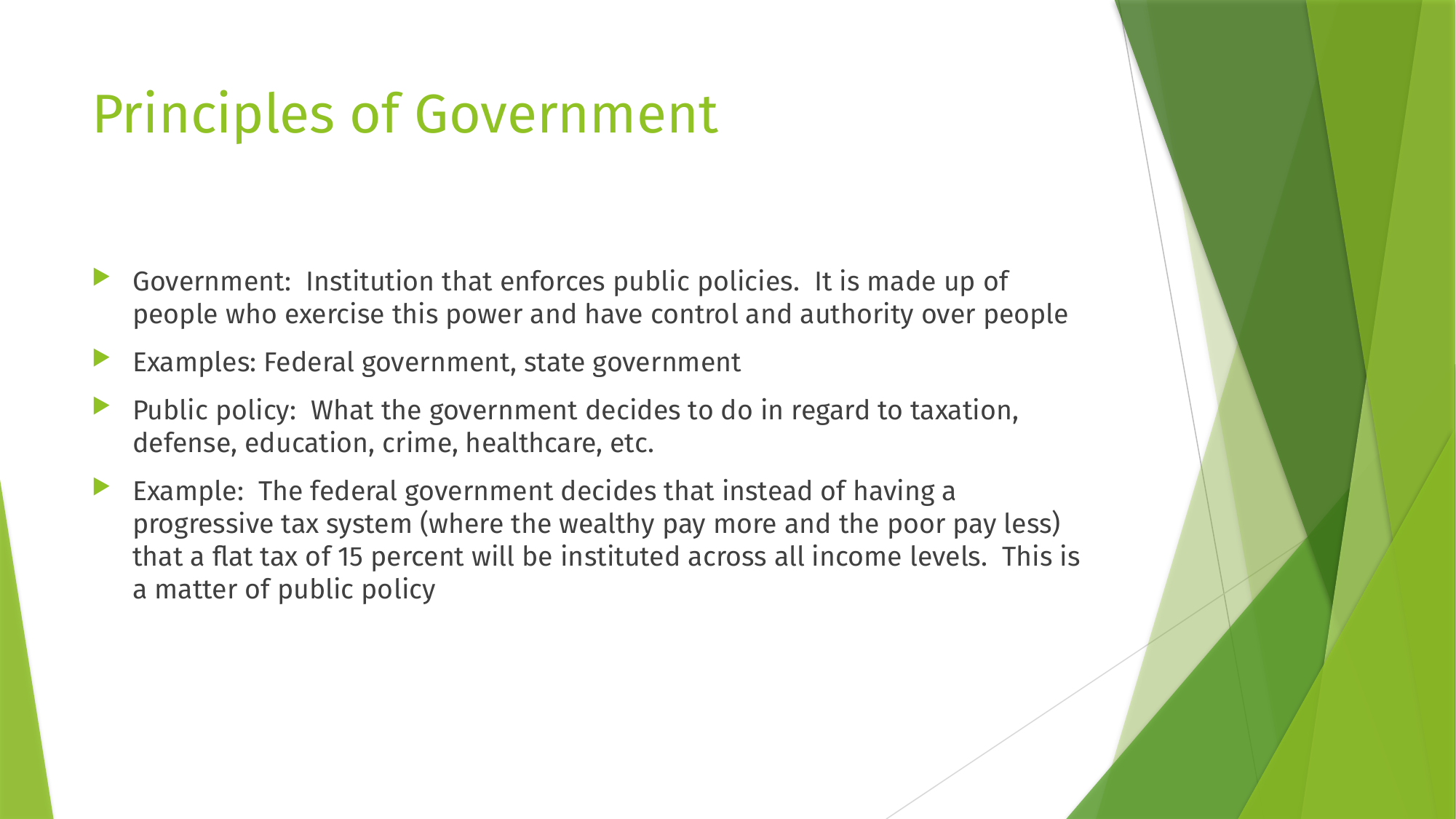

# Principles of Government
Government:  Institution that enforces public policies.  It is made up of people who exercise this power and have control and authority over people
Examples: Federal government, state government
Public policy:  What the government decides to do in regard to taxation, defense, education, crime, healthcare, etc.
Example:  The federal government decides that instead of having a progressive tax system (where the wealthy pay more and the poor pay less) that a flat tax of 15 percent will be instituted across all income levels.  This is a matter of public policy